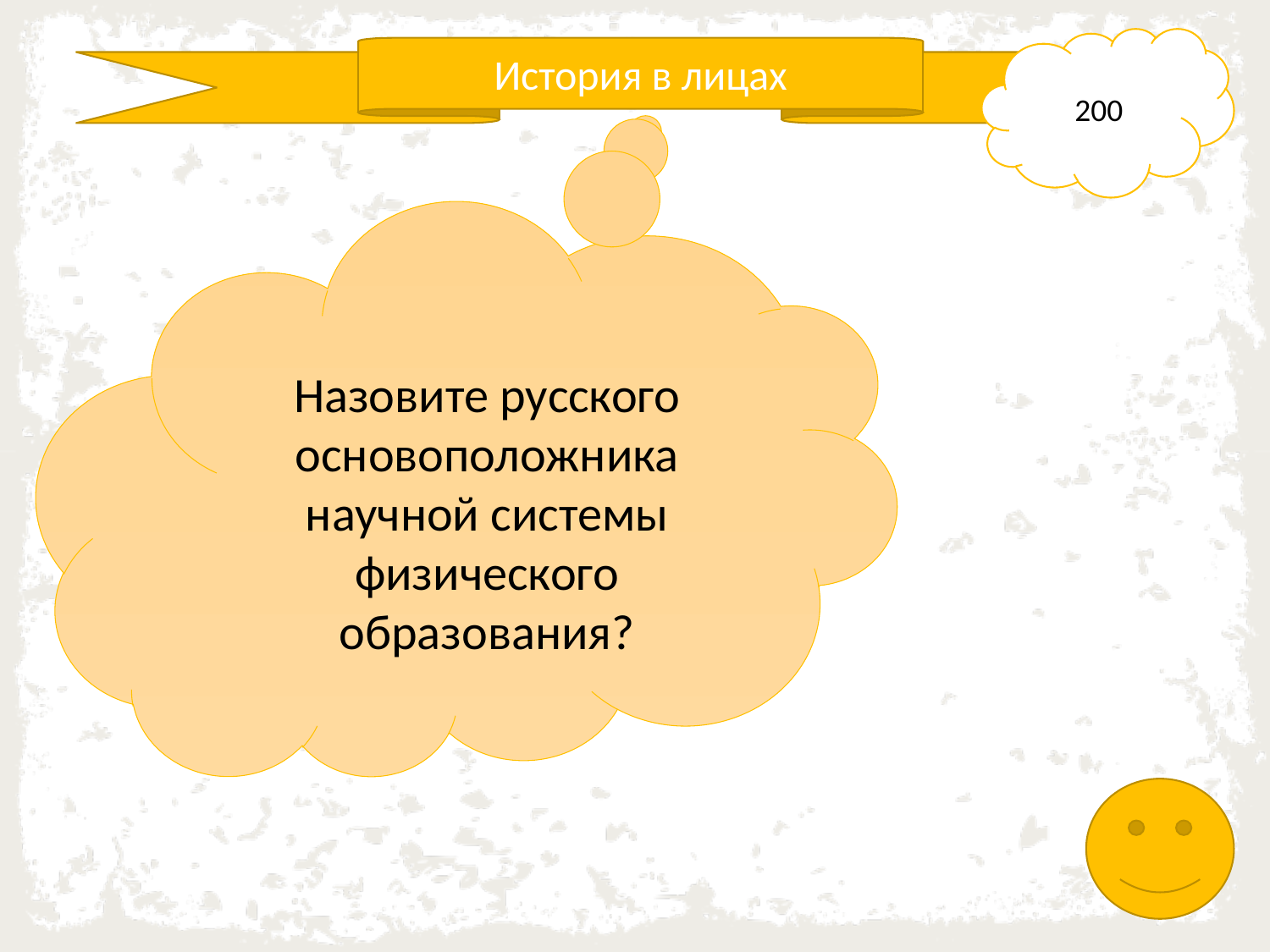

200
История в лицах

Назовите русского основоположника научной системы физического образования?